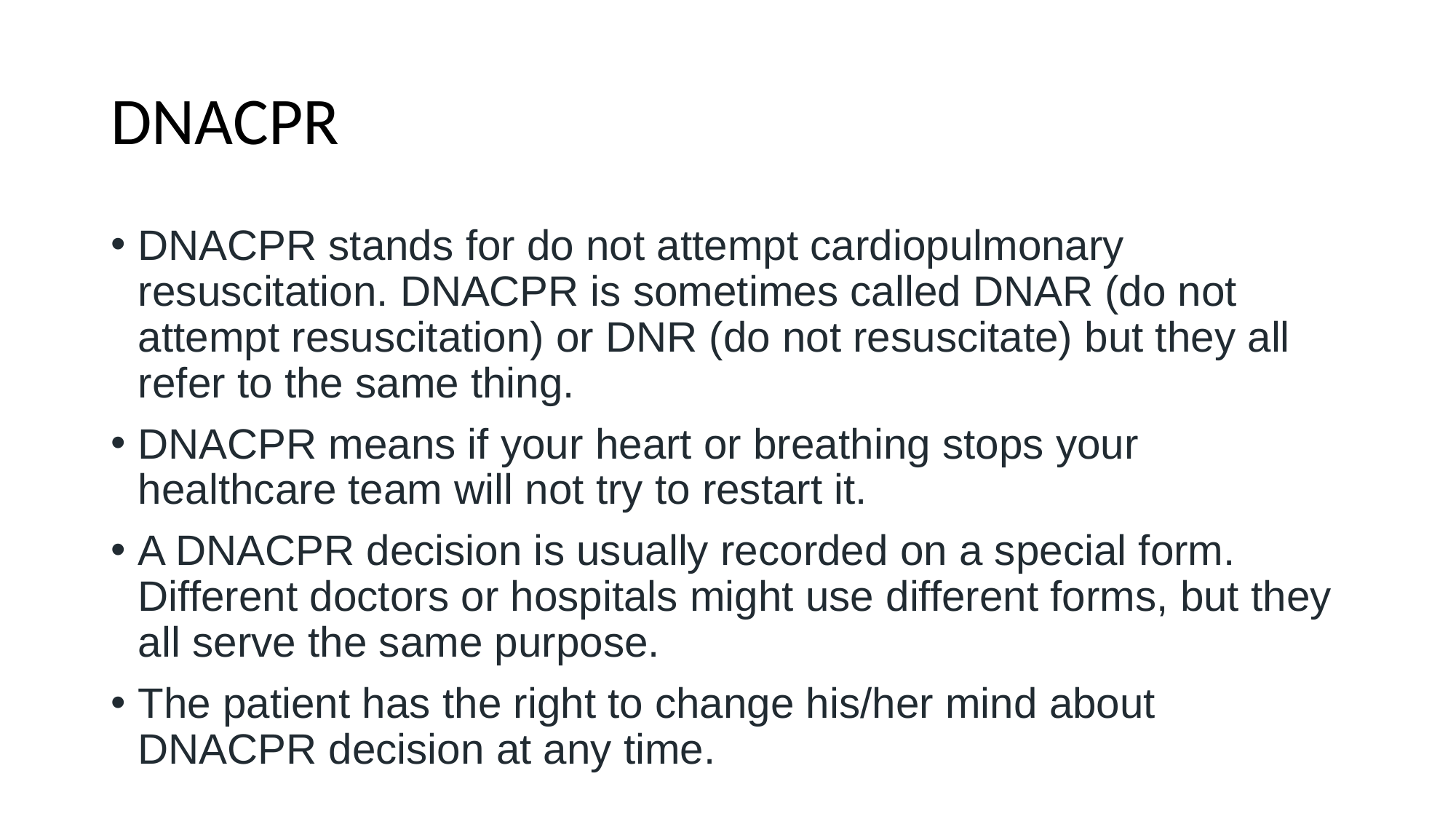

# DNACPR
DNACPR stands for do not attempt cardiopulmonary resuscitation. DNACPR is sometimes called DNAR (do not attempt resuscitation) or DNR (do not resuscitate) but they all refer to the same thing.
DNACPR means if your heart or breathing stops your healthcare team will not try to restart it.
A DNACPR decision is usually recorded on a special form. Different doctors or hospitals might use different forms, but they all serve the same purpose.
The patient has the right to change his/her mind about DNACPR decision at any time.